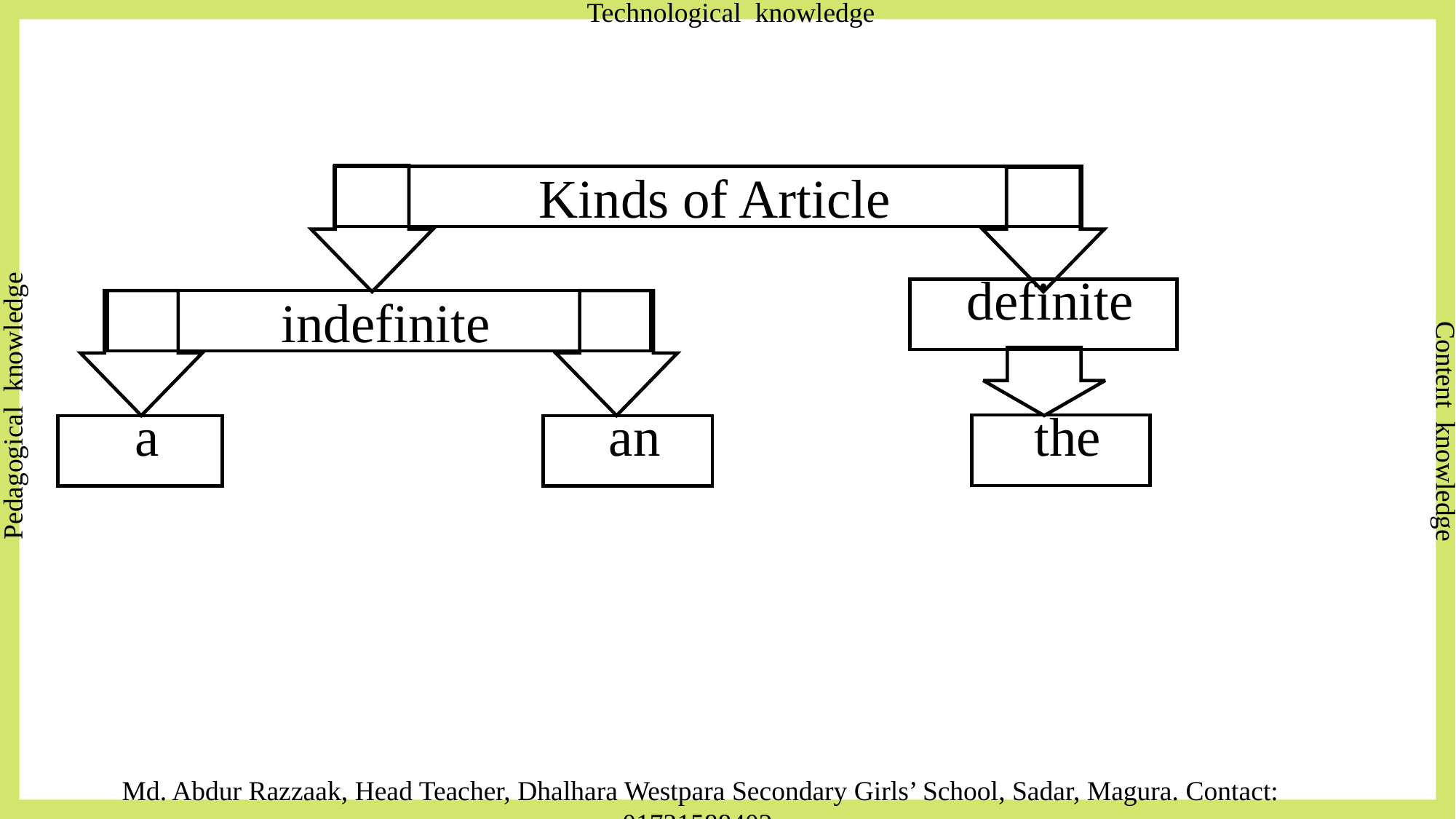

Technological  knowledge
 Pedagogical  knowledge
 Content  knowledge
Md. Abdur Razzaak, Head Teacher, Dhalhara Westpara Secondary Girls’ School, Sadar, Magura. Contact: 01721588402

 Kinds of Article

 definite

 indefinite

 the

 a

 an